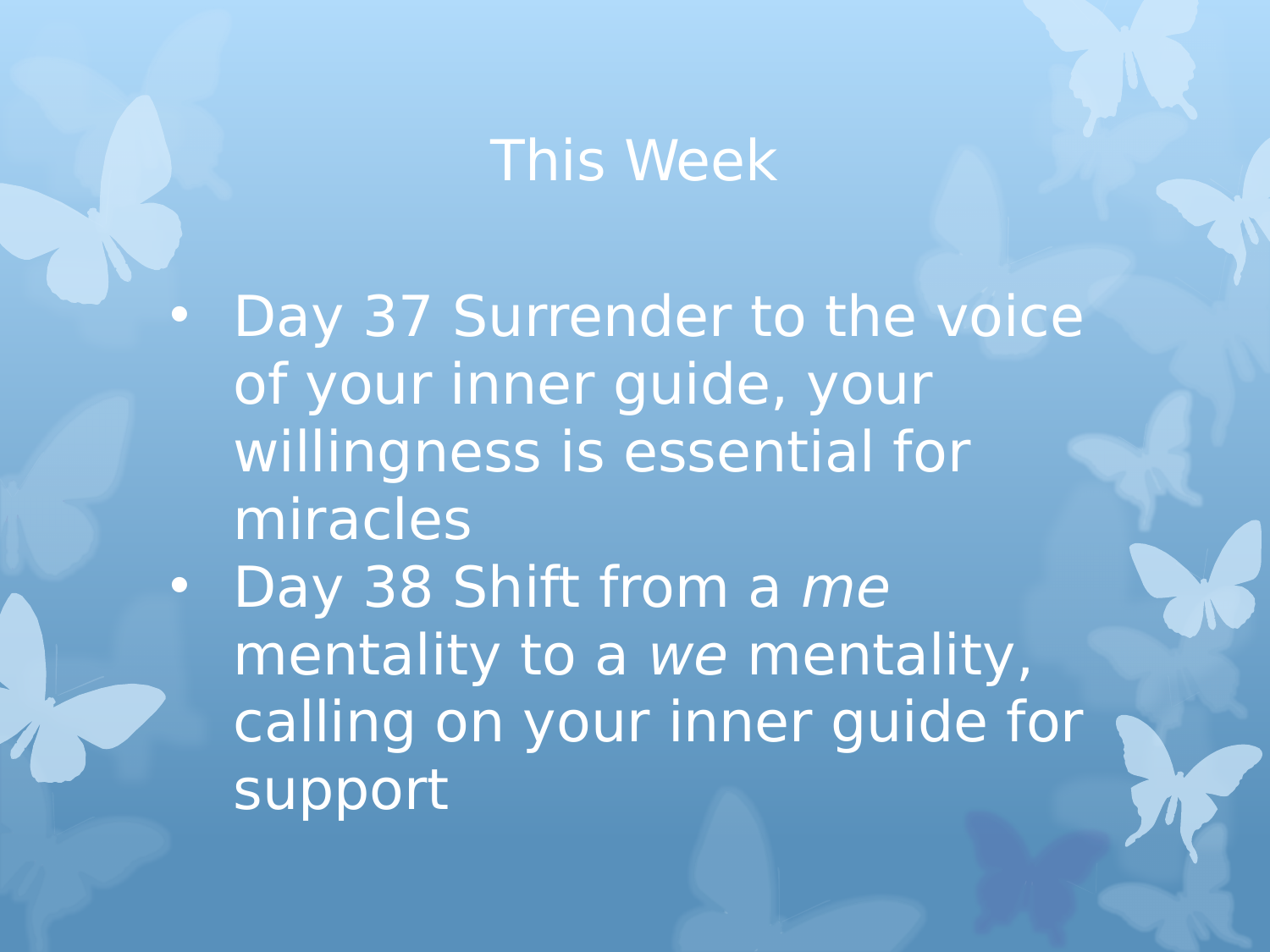

# This Week
Day 37 Surrender to the voice of your inner guide, your willingness is essential for miracles
Day 38 Shift from a me mentality to a we mentality, calling on your inner guide for support